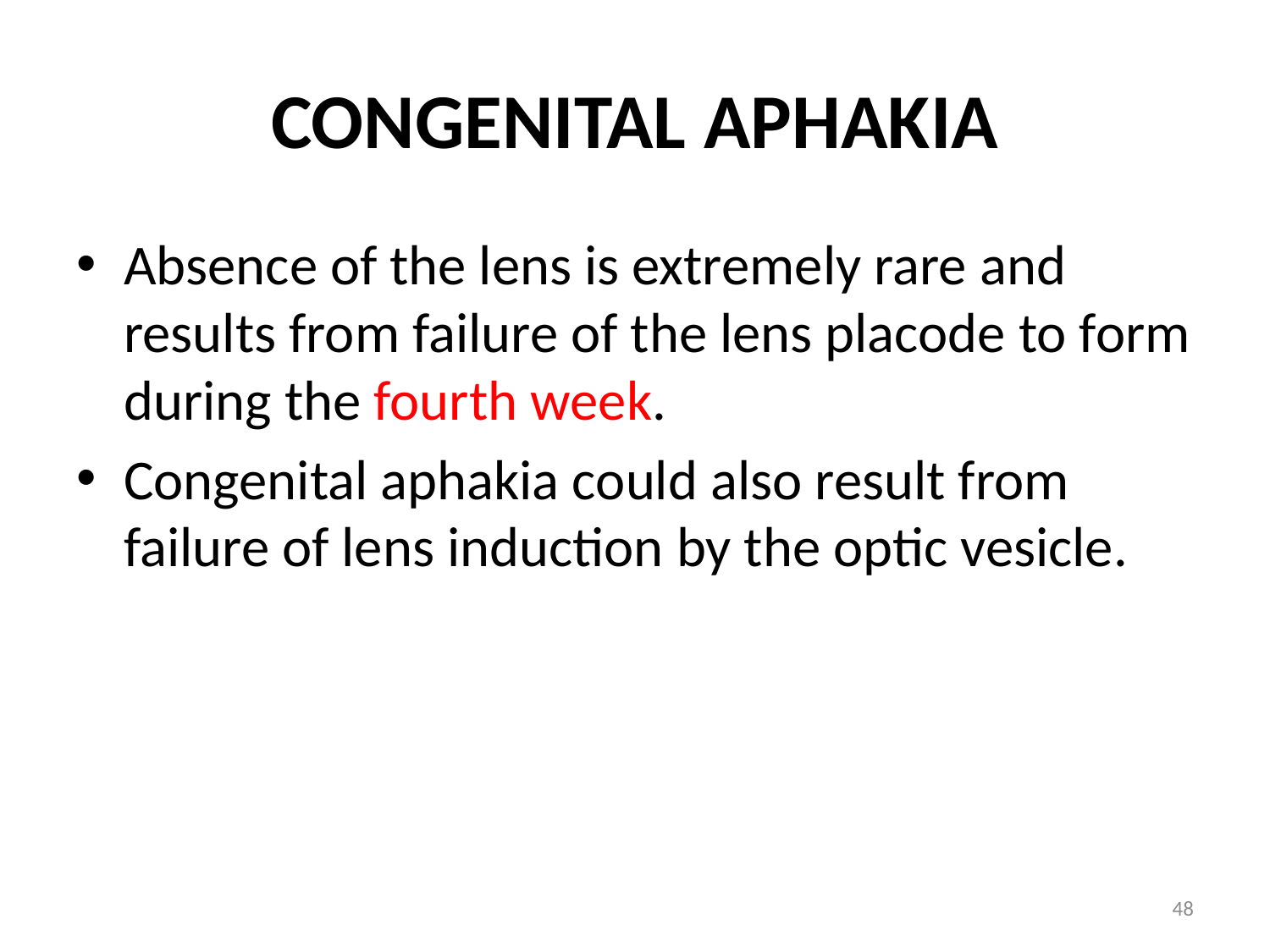

# Congenital Aphakia
Absence of the lens is extremely rare and results from failure of the lens placode to form during the fourth week.
Congenital aphakia could also result from failure of lens induction by the optic vesicle.

48